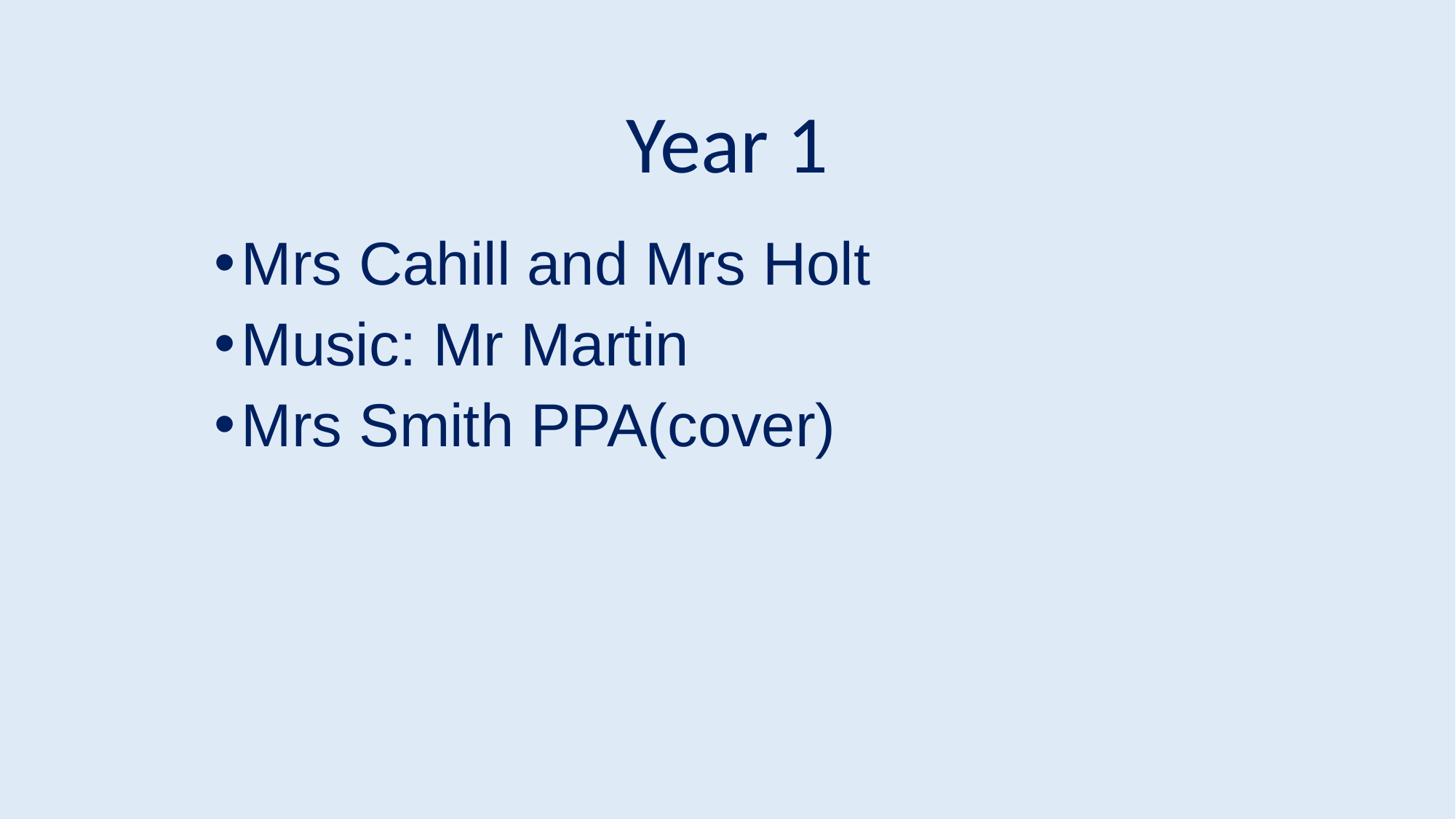

# Year 1
Mrs Cahill and Mrs Holt
Music: Mr Martin
Mrs Smith PPA(cover)